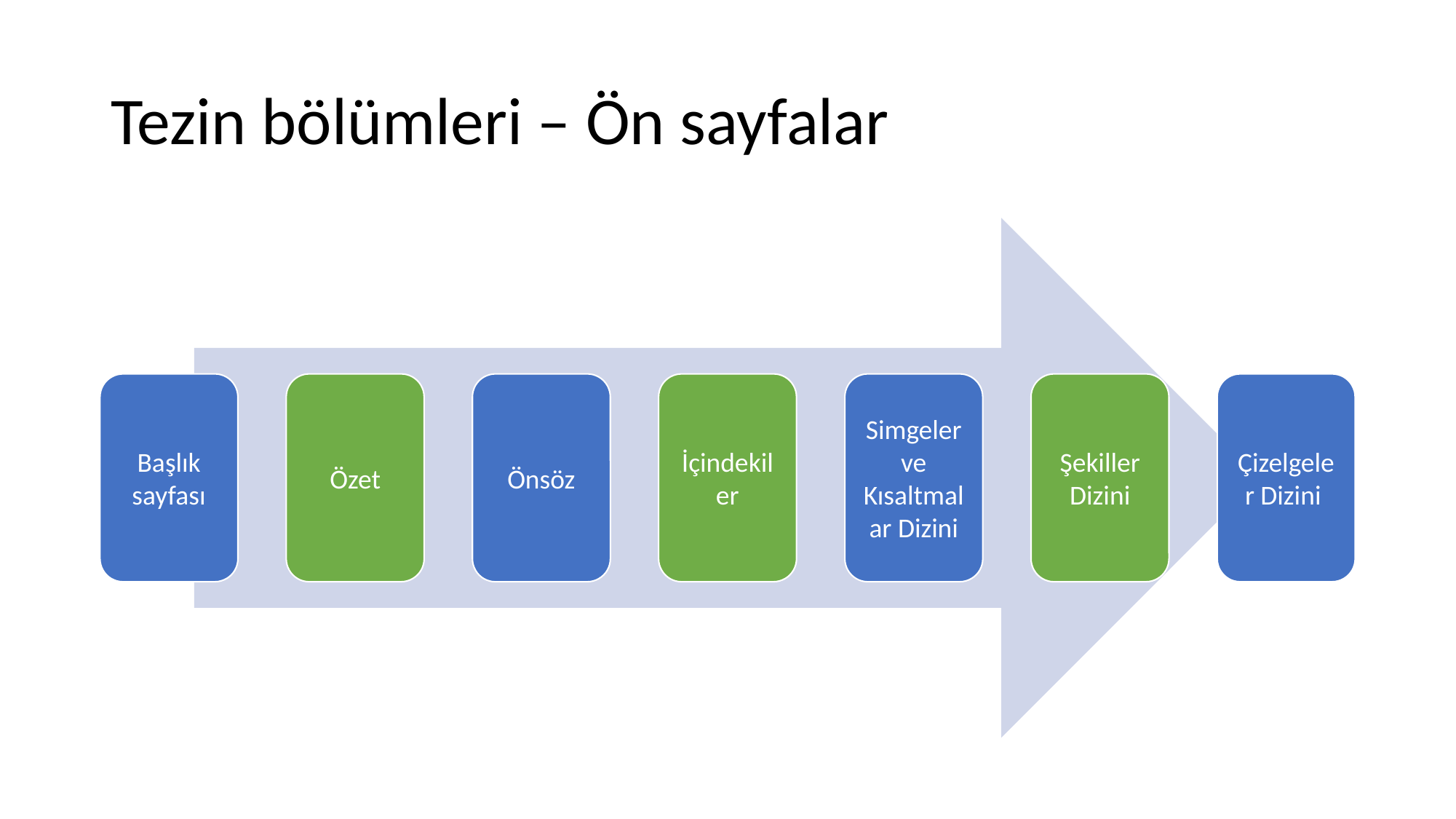

# Tezin bölümleri – Ön sayfalar
Başlık sayfası
Özet
Önsöz
İçindekiler
Simgeler ve Kısaltmalar Dizini
Şekiller Dizini
Çizelgeler Dizini